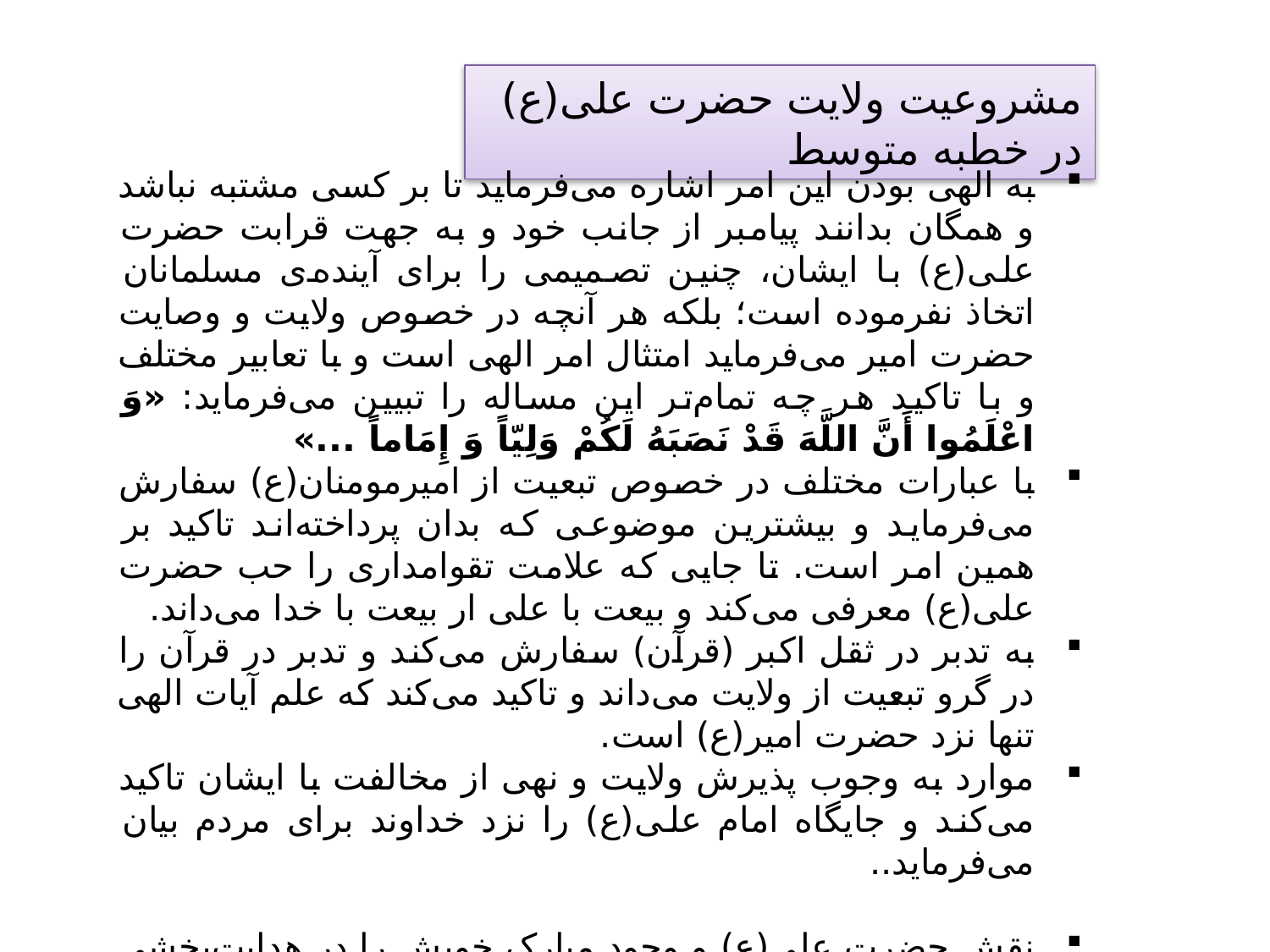

مشروعیت ولایت حضرت علی(ع) در خطبه متوسط
به الهی بودن این امر اشاره می‌فرماید تا بر کسی مشتبه نباشد و همگان بدانند پیامبر از جانب خود و به جهت قرابت حضرت علی(ع) با ایشان، چنین تصمیمی را برای آینده‌ی مسلمانان اتخاذ نفرموده است؛ بلکه هر آنچه در خصوص ولایت و وصایت حضرت امیر می‌فرماید امتثال امر الهی است و با تعابیر مختلف و با تاکید هر چه تمام‌تر این مساله را تبیین می‌فرماید: «وَ اعْلَمُوا أَنَّ اللَّهَ قَدْ نَصَبَهُ لَكُمْ وَلِيّاً وَ إِمَاماً ...»
با عبارات مختلف در خصوص تبعیت از امیرمومنان(ع) سفارش می‌فرماید و بیشترین موضوعی که بدان پرداخته‌اند تاکید بر همین امر است. تا جایی که علامت تقوامداری را حب حضرت علی(ع) معرفی می‌کند و بیعت با علی ار بیعت با خدا می‌داند.
به تدبر در ثقل اکبر (قرآن) سفارش می‌کند و تدبر در قرآن را در گرو تبعیت از ولایت می‌داند و تاکید می‌کند که علم آیات الهی تنها نزد حضرت امیر(ع) است.
موارد به وجوب پذیرش ولایت و نهی از مخالفت با ایشان تاکید می‌کند و جایگاه امام علی(ع) را نزد خداوند برای مردم بیان می‌فرماید..

نقش حضرت علی(ع) و وجود مبارک خویش را در هدایت‌بخشی بیان می‌فرماید. با این تعبیر که خود را صراط مستقیم الهی معرفی می‌فرماید که بعد از ایشان، علی و فرزندان ایشان از صلب حضرت علی(ع) صراط مستقیم الهی هستند